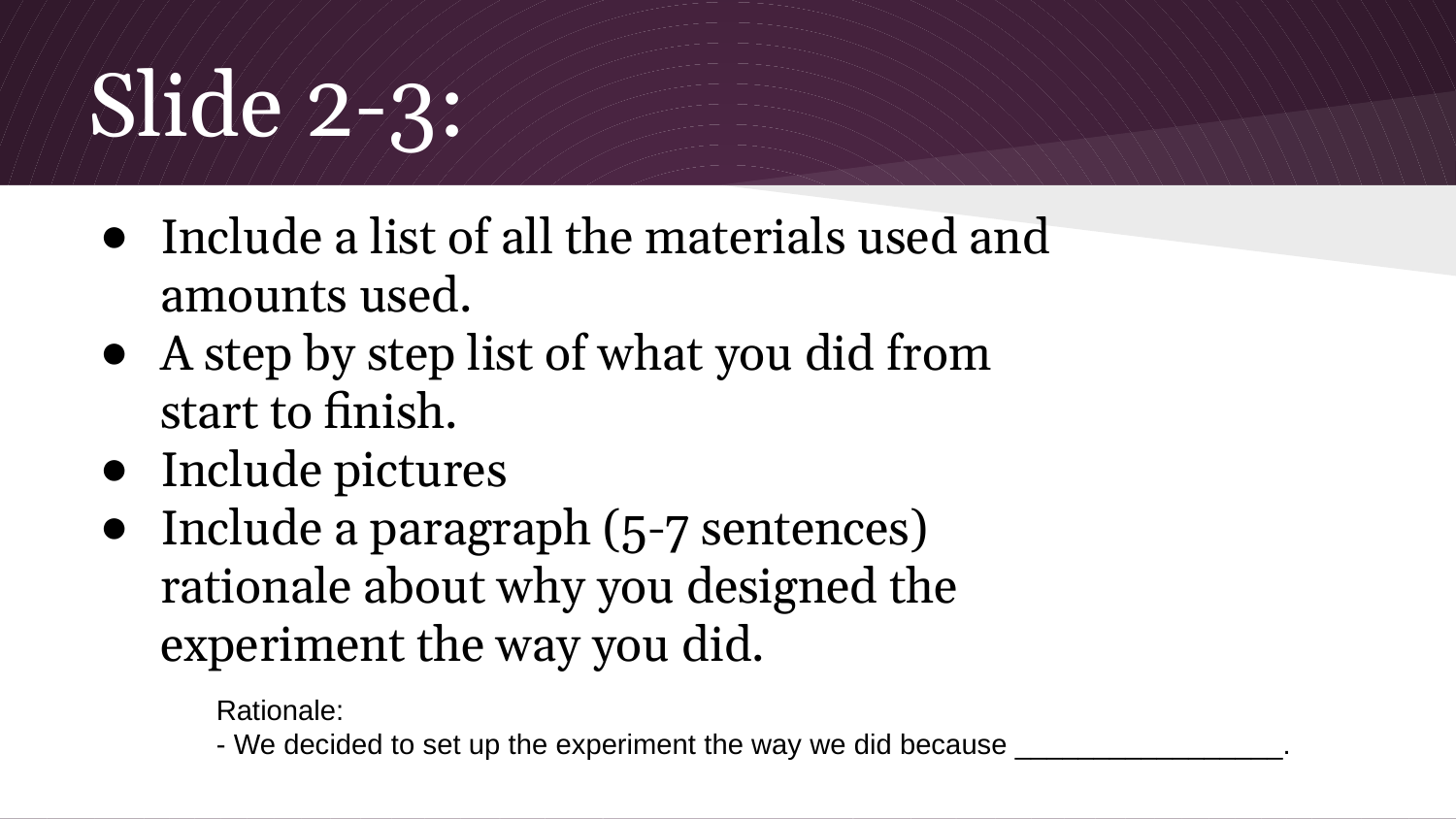

# Slide 2-3:
Include a list of all the materials used and amounts used.
A step by step list of what you did from start to finish.
Include pictures
Include a paragraph (5-7 sentences) rationale about why you designed the experiment the way you did.

Rationale:
- We decided to set up the experiment the way we did because _________________.